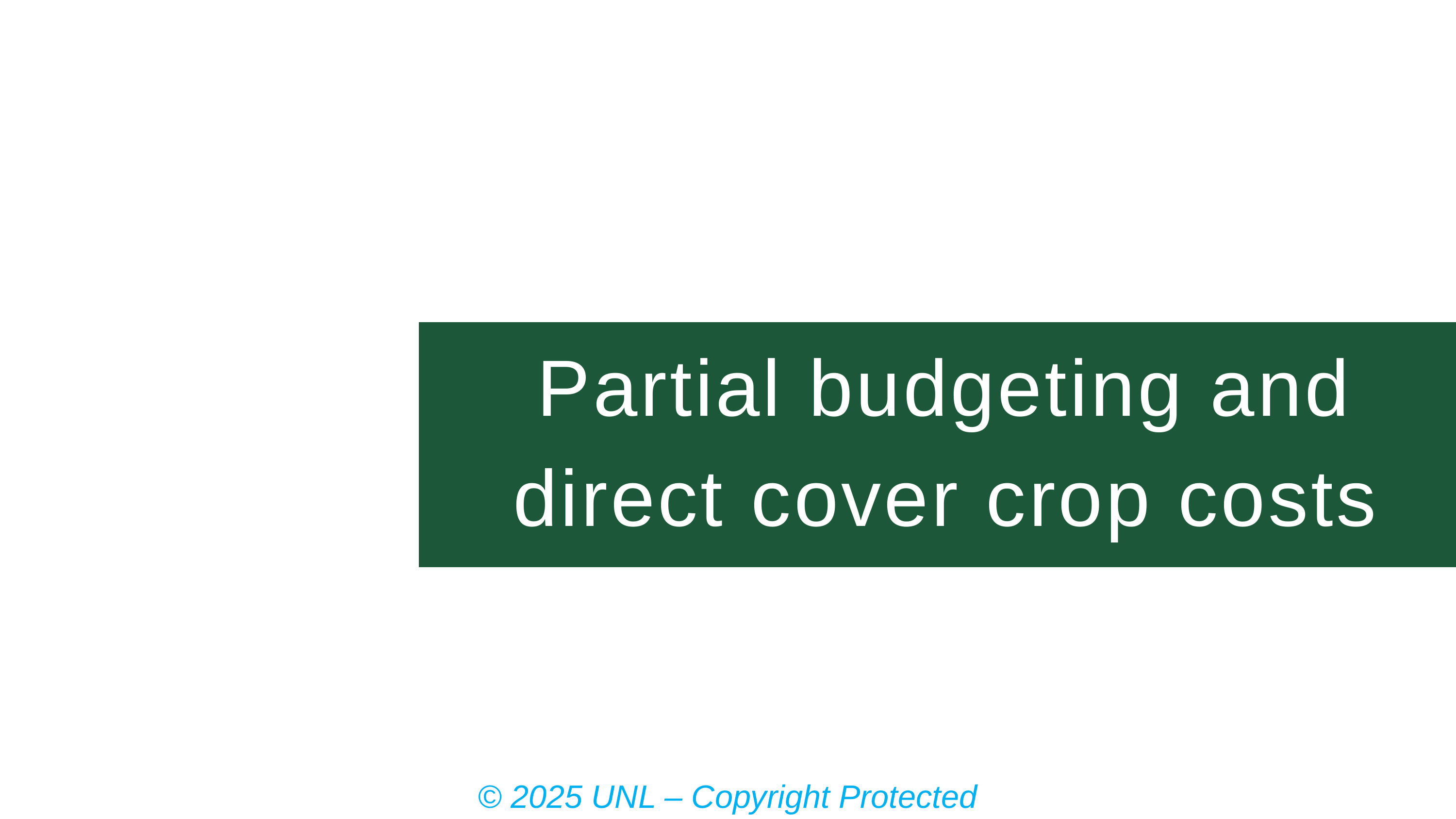

Partial budgeting and direct cover crop costs